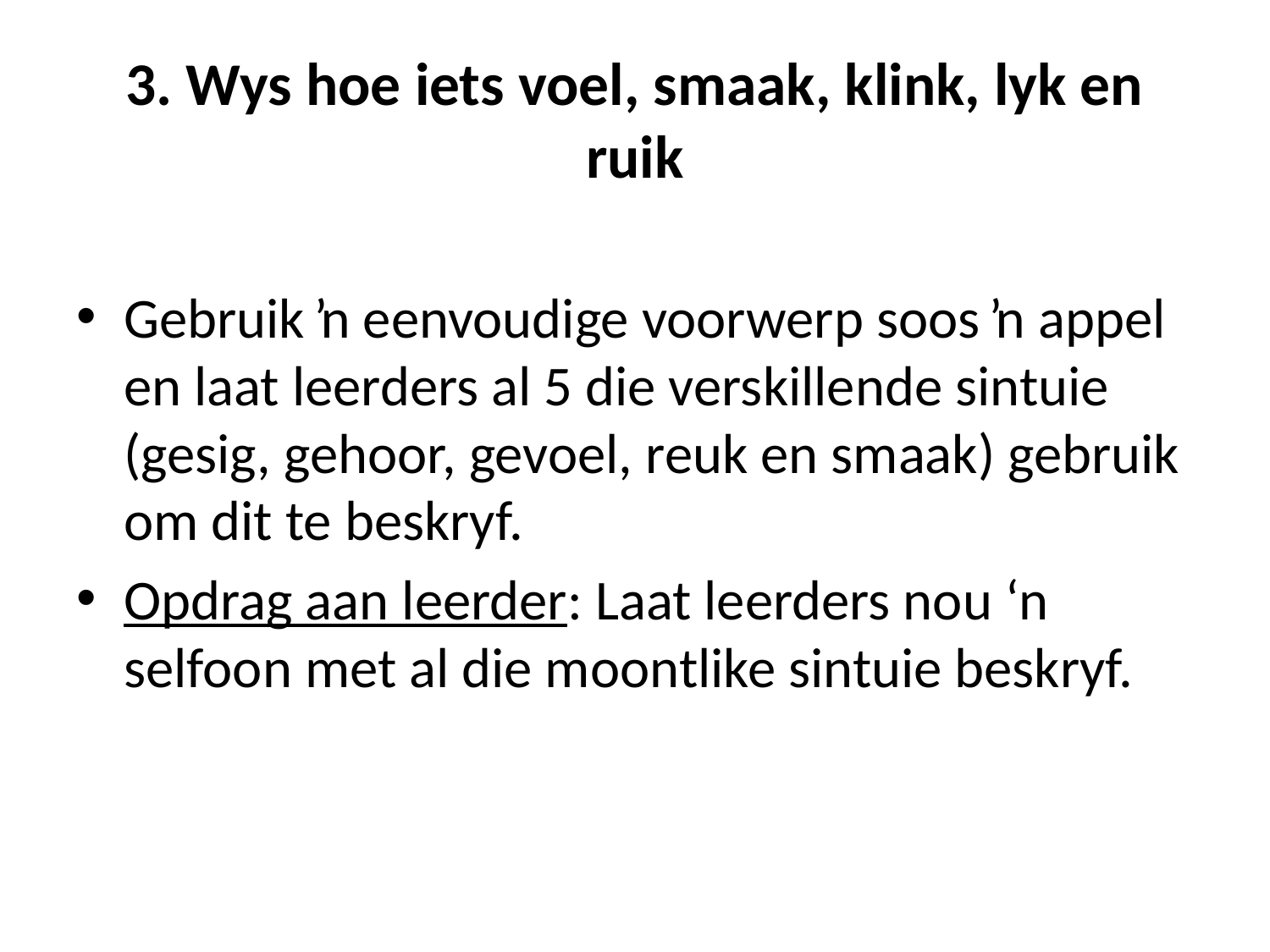

# 3. Wys hoe iets voel, smaak, klink, lyk en ruik
Gebruik ŉ eenvoudige voorwerp soos ŉ appel en laat leerders al 5 die verskillende sintuie (gesig, gehoor, gevoel, reuk en smaak) gebruik  om dit te beskryf.
Opdrag aan leerder: Laat leerders nou ‘n selfoon met al die moontlike sintuie beskryf.